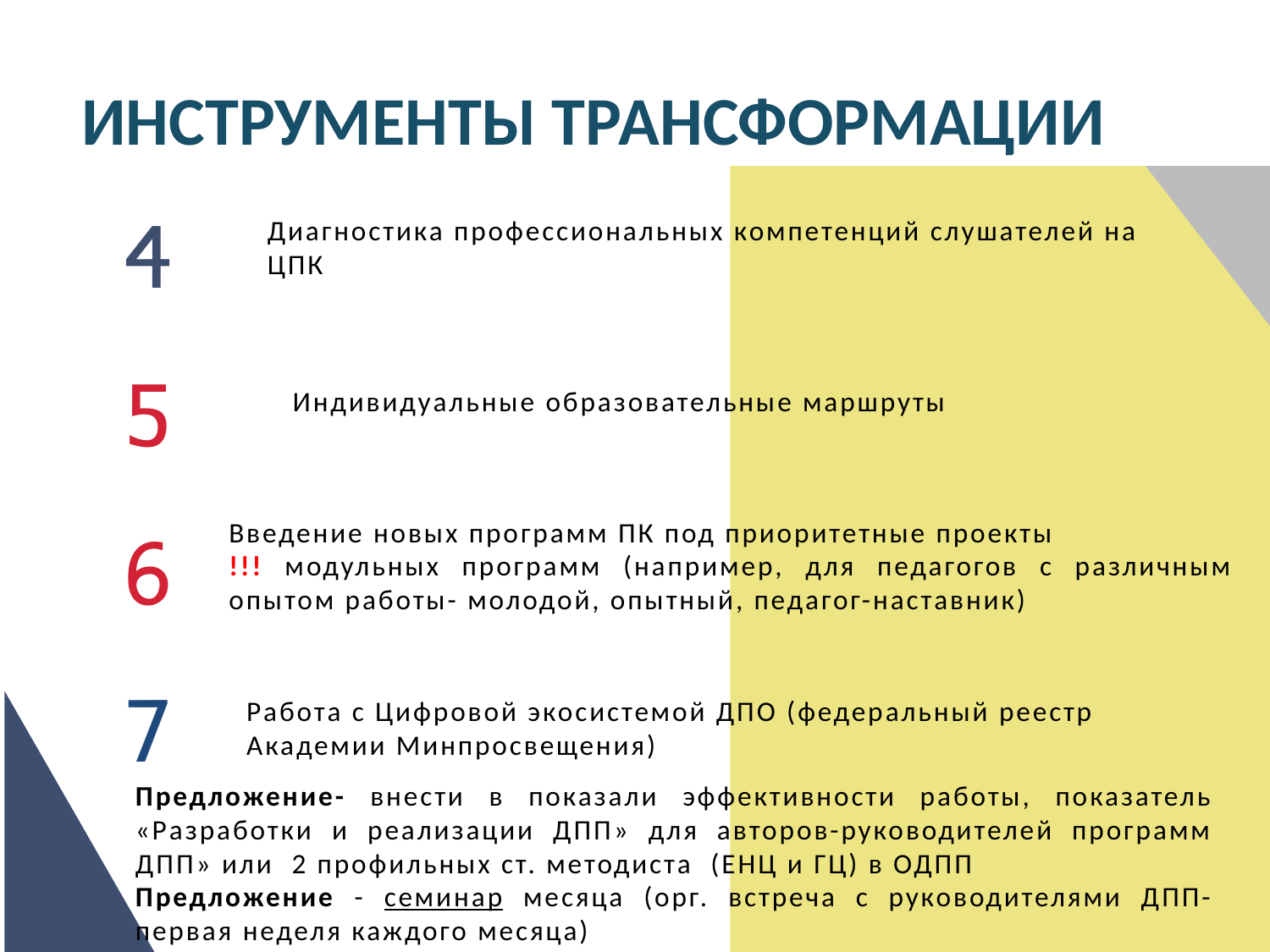

ИНСТРУМЕНТЫ ТРАНСФОРМАЦИИ
4
5
6
7

Диагностика профессиональных компетенций слушателей на ЦПК
Индивидуальные образовательные маршруты
Введение новых программ ПК под приоритетные проекты
!!! модульных программ (например, для педагогов с различным опытом работы- молодой, опытный, педагог-наставник)
Работа с Цифровой экосистемой ДПО (федеральный реестр Академии Минпросвещения)

Предложение- внести в показали эффективности работы, показатель «Разработки и реализации ДПП» для авторов-руководителей программ ДПП» или  2 профильных ст. методиста  (ЕНЦ и ГЦ) в ОДПП
Предложение - семинар месяца (орг. встреча с руководителями ДПП- первая неделя каждого месяца)